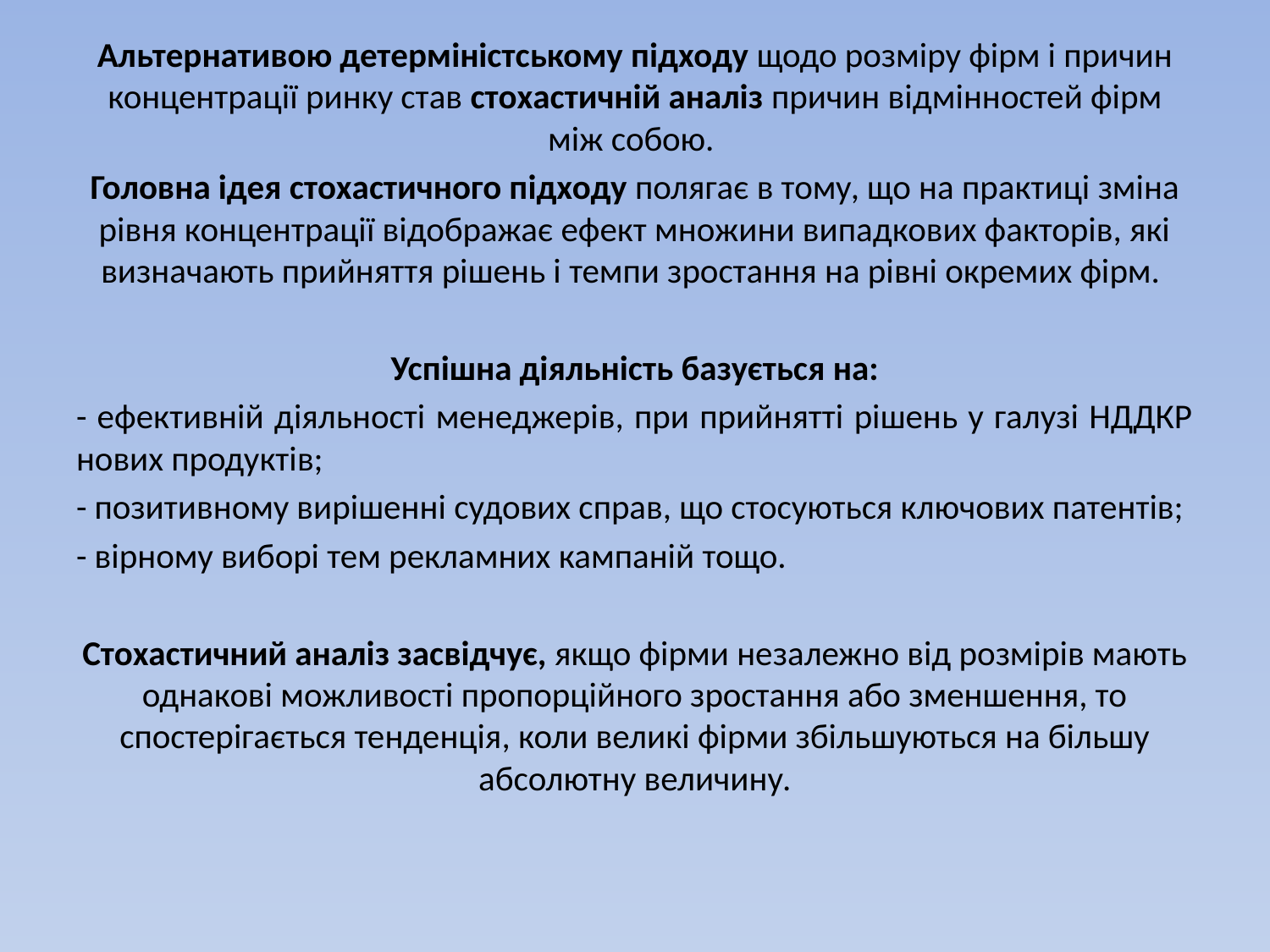

Альтернативою детерміністському підходу щодо розміру фірм і причин концентрації ринку став стохастичній аналіз причин відмінностей фірм між собою.
Головна ідея стохастичного підходу полягає в тому, що на практиці зміна рівня концентрації відображає ефект множини випадкових факторів, які визначають прийняття рішень і темпи зростання на рівні окремих фірм.

Успішна діяльність базується на:
- ефективній діяльності менеджерів, при прийнятті рішень у галузі НДДКР нових продуктів;
- позитивному вирішенні судових справ, що стосуються ключових патентів;
- вірному виборі тем рекламних кампаній тощо.

Стохастичний аналіз засвідчує, якщо фірми незалежно від розмірів мають однакові можливості пропорційного зростання або зменшення, то спостерігається тенденція, коли великі фірми збільшуються на більшу абсолютну величину.